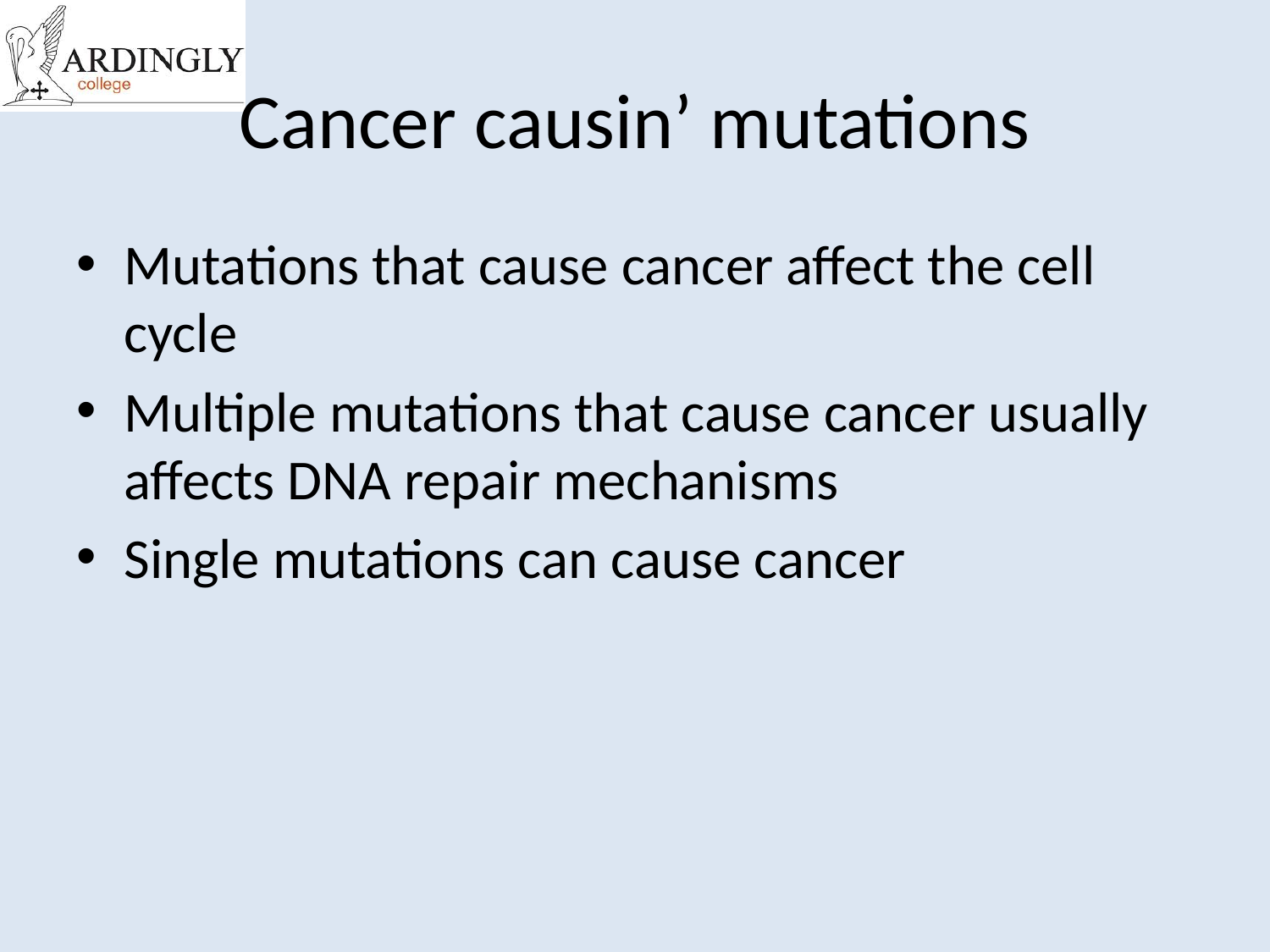

# Cancer causin’ mutations
Mutations that cause cancer affect the cell cycle
Multiple mutations that cause cancer usually affects DNA repair mechanisms
Single mutations can cause cancer